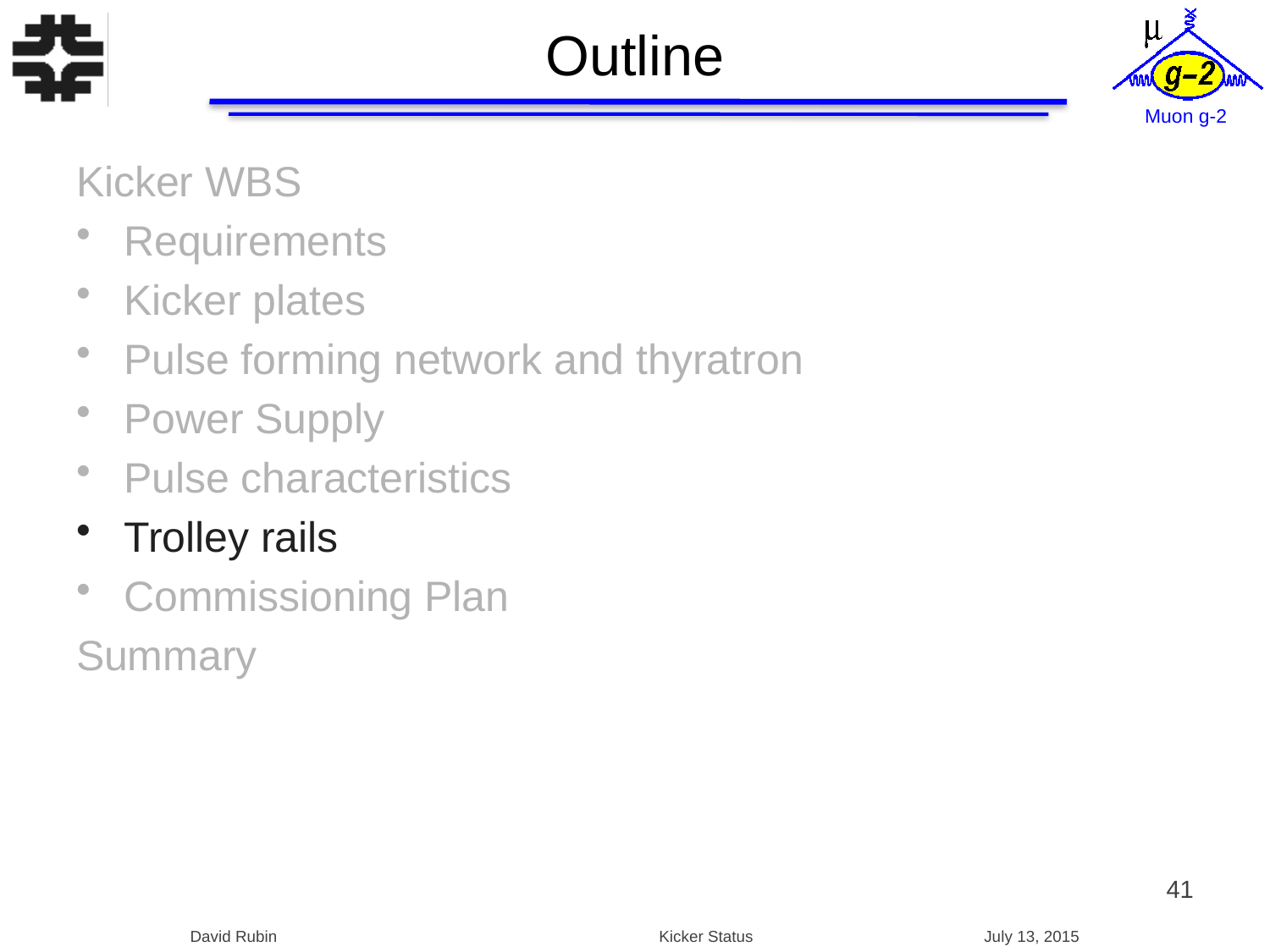

# Outline
Kicker WBS
Requirements
Kicker plates
Pulse forming network and thyratron
Power Supply
Pulse characteristics
Trolley rails
Commissioning Plan
Summary

41
David Rubin                                                                                      Kicker Status                                                    July 13, 2015